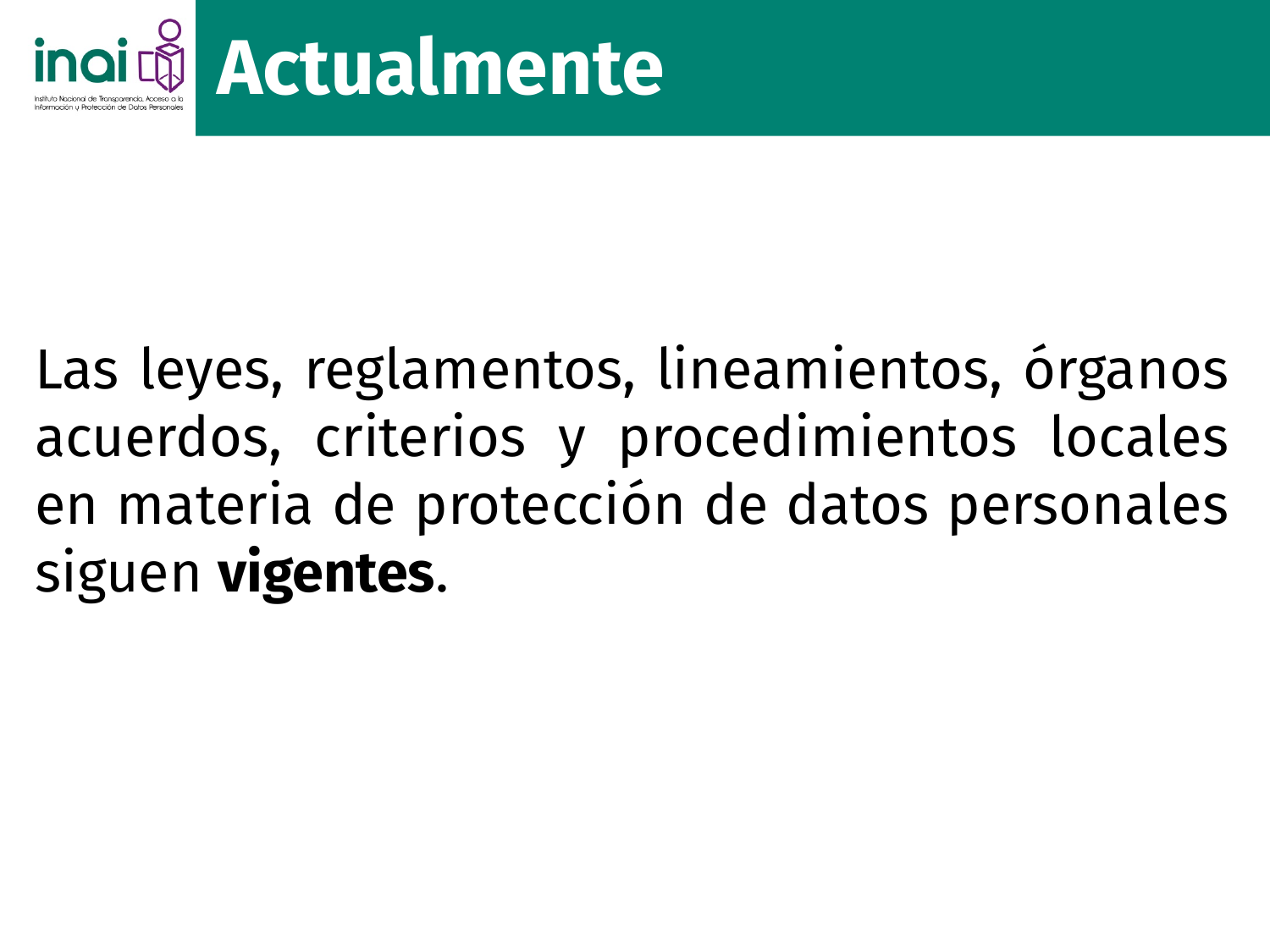

Actualmente
Las leyes, reglamentos, lineamientos, órganos acuerdos, criterios y procedimientos locales en materia de protección de datos personales siguen vigentes.